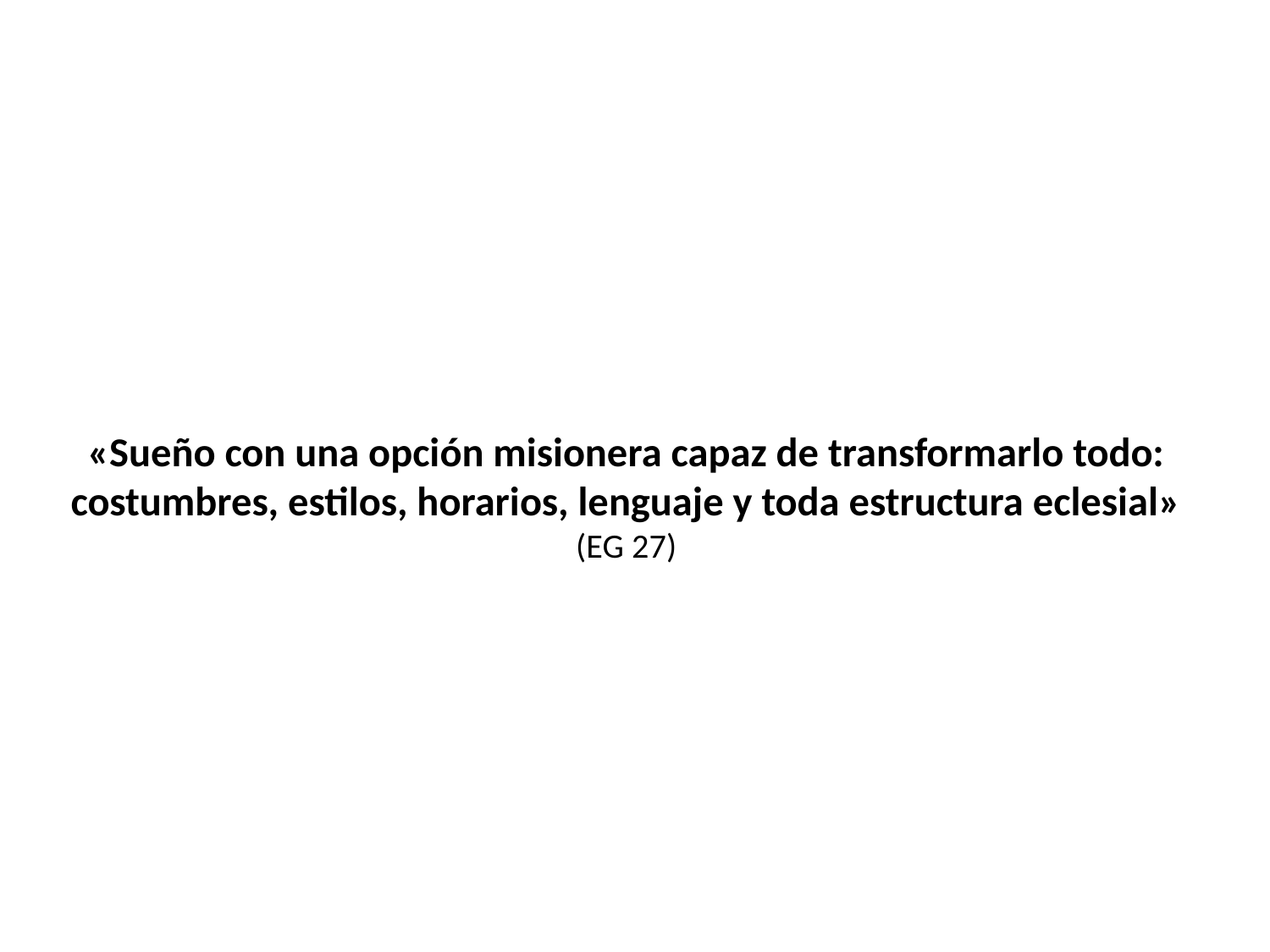

# «Sueño con una opción misionera capaz de transformarlo todo: costumbres, estilos, horarios, lenguaje y toda estructura eclesial» (EG 27)